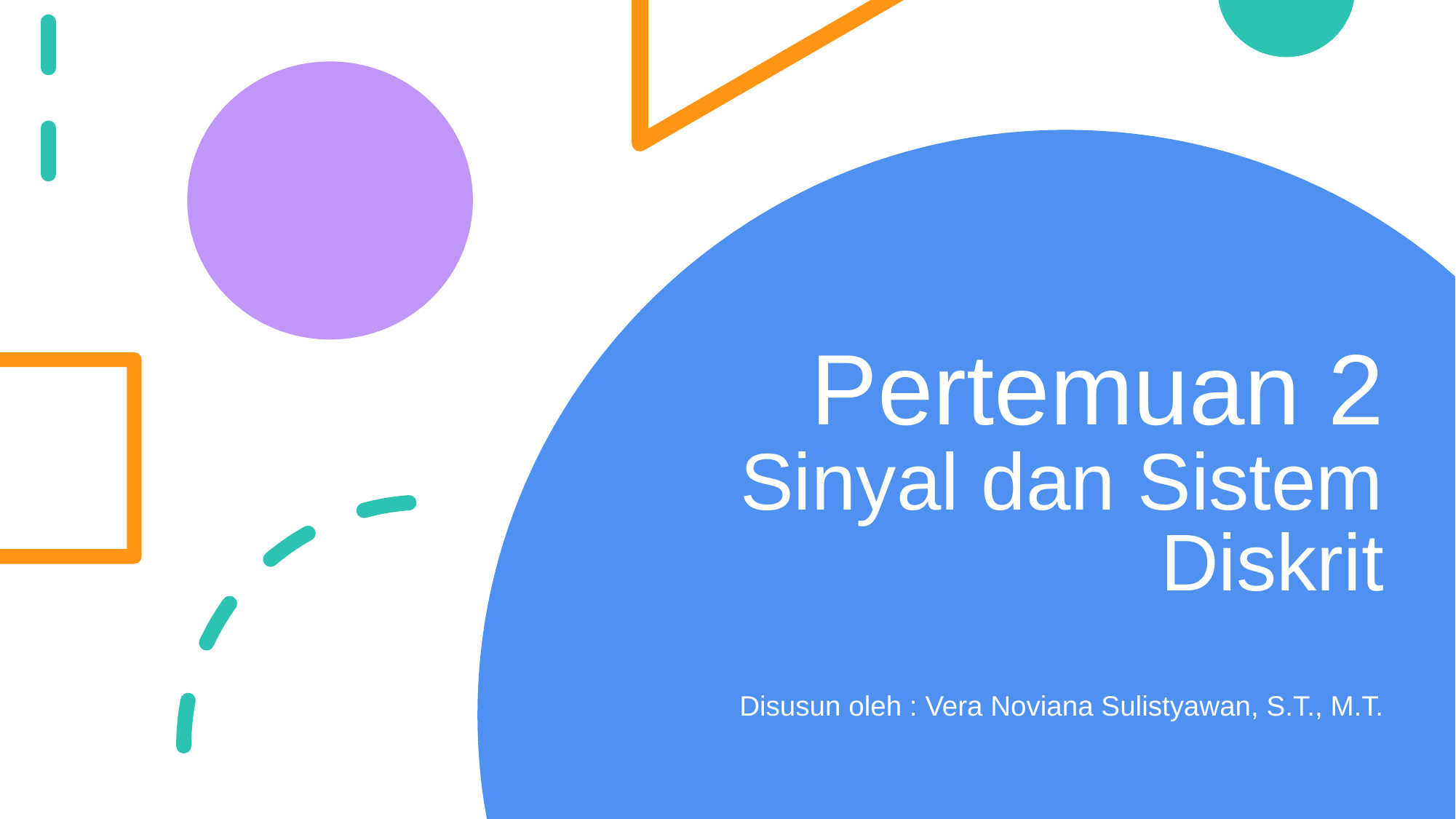

# Pertemuan 2 Sinyal dan Sistem Diskrit
Disusun oleh : Vera Noviana Sulistyawan, S.T., M.T.